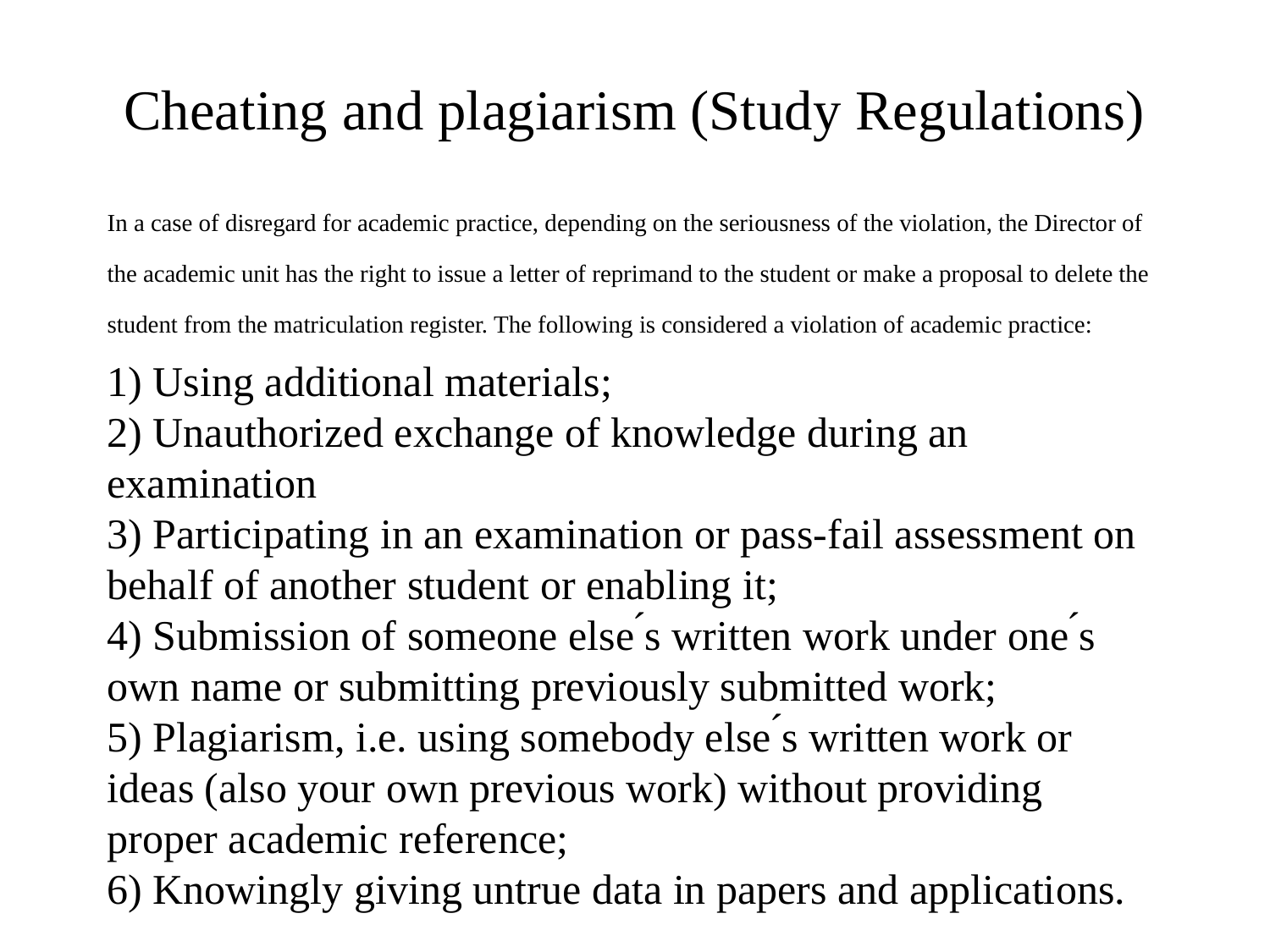

# Cheating and plagiarism (Study Regulations)

In a case of disregard for academic practice, depending on the seriousness of the violation, the Director of the academic unit has the right to issue a letter of reprimand to the student or make a proposal to delete the student from the matriculation register. The following is considered a violation of academic practice:
1) Using additional materials;
2) Unauthorized exchange of knowledge during an examination
3) Participating in an examination or pass-fail assessment on behalf of another student or enabling it;
4) Submission of someone else ́s written work under one ́s own name or submitting previously submitted work;
5) Plagiarism, i.e. using somebody else ́s written work or ideas (also your own previous work) without providing proper academic reference;
6) Knowingly giving untrue data in papers and applications.